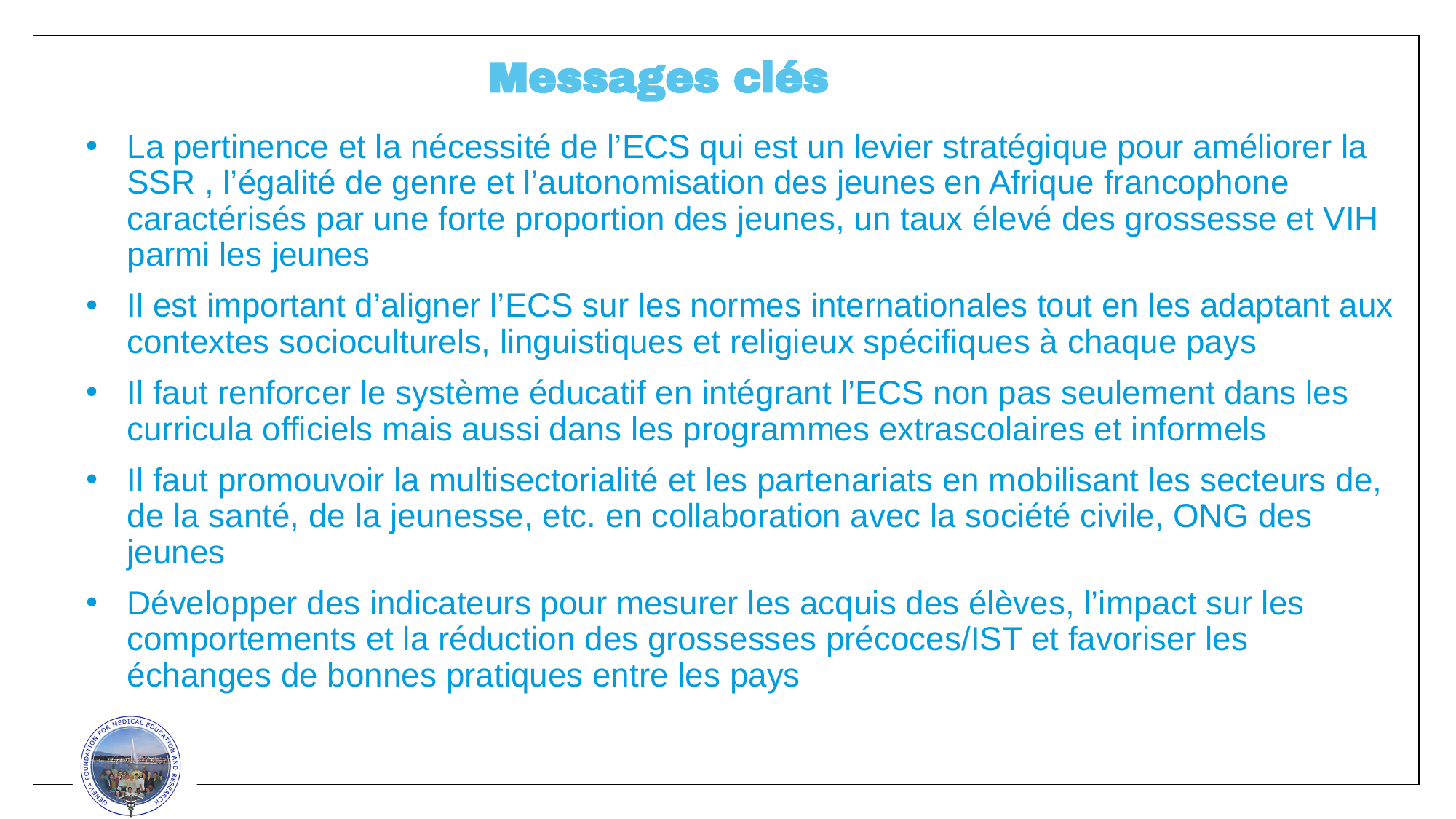

# Messages clés
La pertinence et la nécessité de l’ECS qui est un levier stratégique pour améliorer la SSR , l’égalité de genre et l’autonomisation des jeunes en Afrique francophone caractérisés par une forte proportion des jeunes, un taux élevé des grossesse et VIH parmi les jeunes
Il est important d’aligner l’ECS sur les normes internationales tout en les adaptant aux contextes socioculturels, linguistiques et religieux spécifiques à chaque pays
Il faut renforcer le système éducatif en intégrant l’ECS non pas seulement dans les curricula officiels mais aussi dans les programmes extrascolaires et informels
Il faut promouvoir la multisectorialité et les partenariats en mobilisant les secteurs de, de la santé, de la jeunesse, etc. en collaboration avec la société civile, ONG des jeunes
Développer des indicateurs pour mesurer les acquis des élèves, l’impact sur les comportements et la réduction des grossesses précoces/IST et favoriser les échanges de bonnes pratiques entre les pays